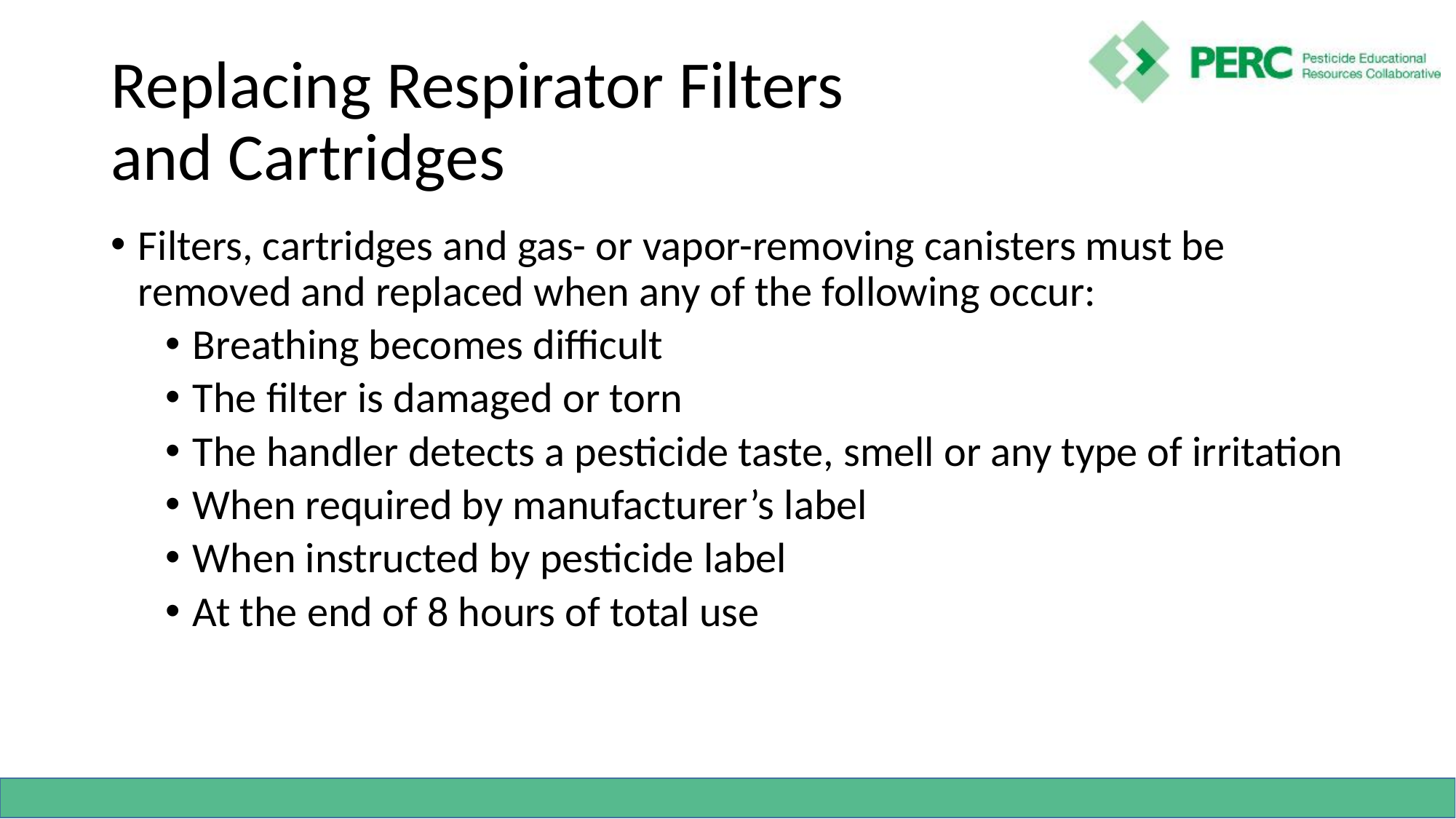

# Replacing Respirator Filters and Cartridges
Filters, cartridges and gas- or vapor-removing canisters must be removed and replaced when any of the following occur:
Breathing becomes difficult
The filter is damaged or torn
The handler detects a pesticide taste, smell or any type of irritation
When required by manufacturer’s label
When instructed by pesticide label
At the end of 8 hours of total use